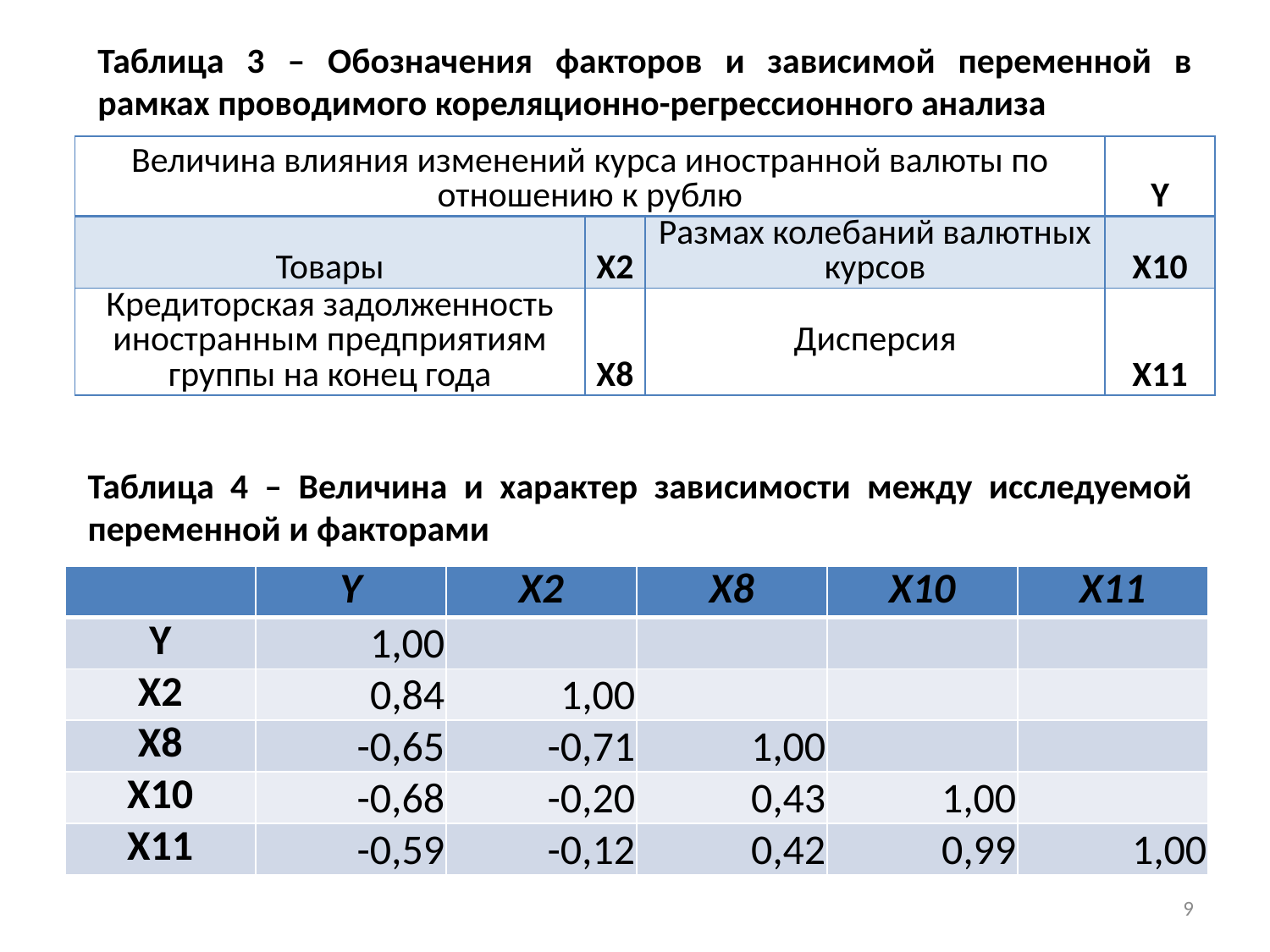

# Таблица 3 – Обозначения факторов и зависимой переменной в рамках проводимого кореляционно-регрессионного анализа
| Величина влияния изменений курса иностранной валюты по отношению к рублю |  |  | Y |
| --- | --- | --- | --- |
| Товары | X2 | Размах колебаний валютных курсов | X10 |
| Кредиторская задолженность иностранным предприятиям группы на конец года | X8 | Дисперсия | X11 |
Таблица 4 – Величина и характер зависимости между исследуемой переменной и факторами
|  | Y | Х2 | Х8 | Х10 | Х11 |
| --- | --- | --- | --- | --- | --- |
| Y | 1,00 |  |  |  |  |
| X2 | 0,84 | 1,00 |  |  |  |
| X8 | -0,65 | -0,71 | 1,00 |  |  |
| X10 | -0,68 | -0,20 | 0,43 | 1,00 |  |
| X11 | -0,59 | -0,12 | 0,42 | 0,99 | 1,00 |
9